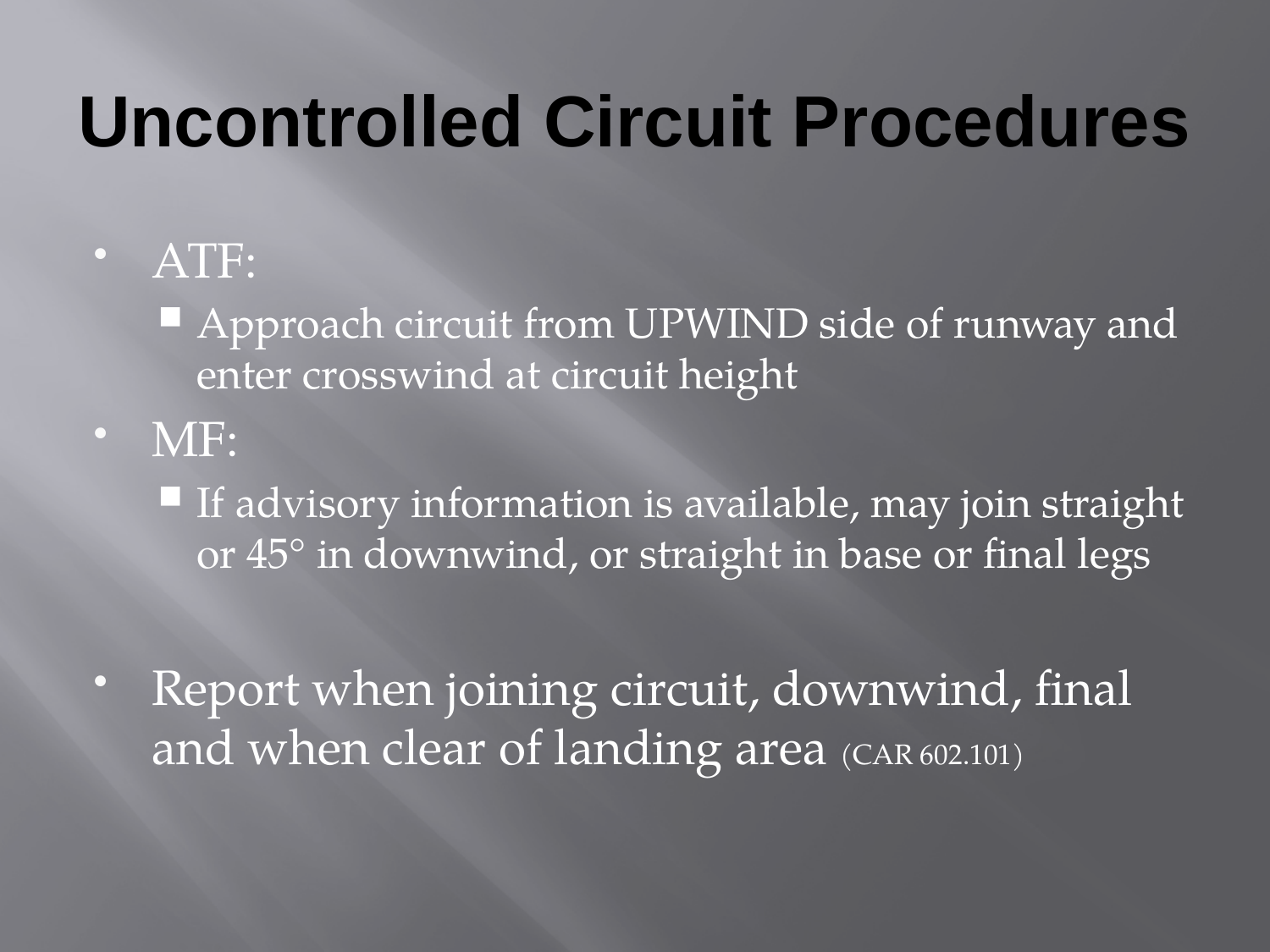

# Uncontrolled Circuit Procedures
ATF:
Approach circuit from UPWIND side of runway and enter crosswind at circuit height
MF:
If advisory information is available, may join straight or 45° in downwind, or straight in base or final legs

Report when joining circuit, downwind, final and when clear of landing area (CAR 602.101)